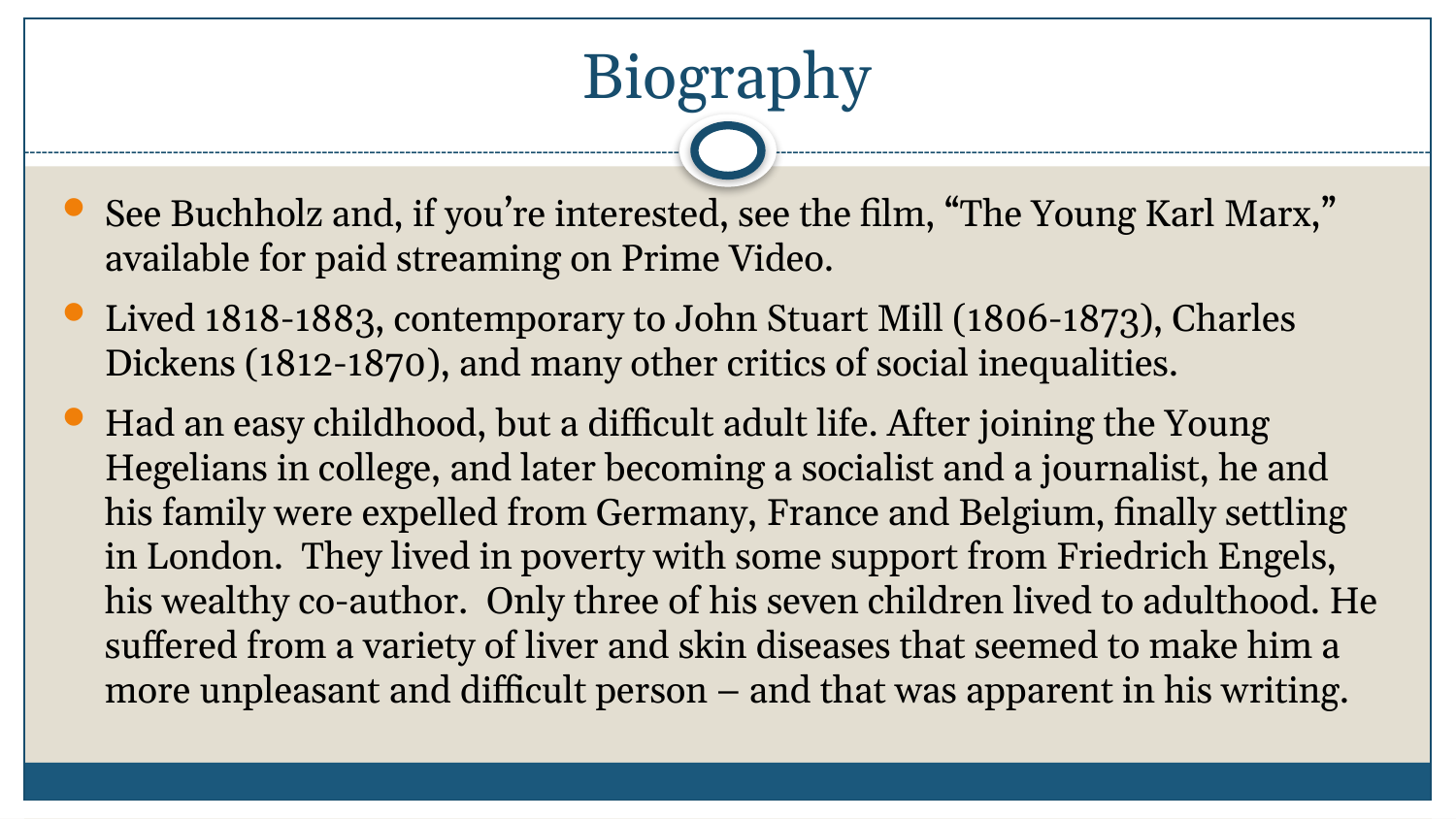

# Biography
See Buchholz and, if you’re interested, see the film, “The Young Karl Marx,” available for paid streaming on Prime Video.
Lived 1818-1883, contemporary to John Stuart Mill (1806-1873), Charles Dickens (1812-1870), and many other critics of social inequalities.
Had an easy childhood, but a difficult adult life. After joining the Young Hegelians in college, and later becoming a socialist and a journalist, he and his family were expelled from Germany, France and Belgium, finally settling in London.  They lived in poverty with some support from Friedrich Engels, his wealthy co-author.  Only three of his seven children lived to adulthood. He suffered from a variety of liver and skin diseases that seemed to make him a more unpleasant and difficult person – and that was apparent in his writing.